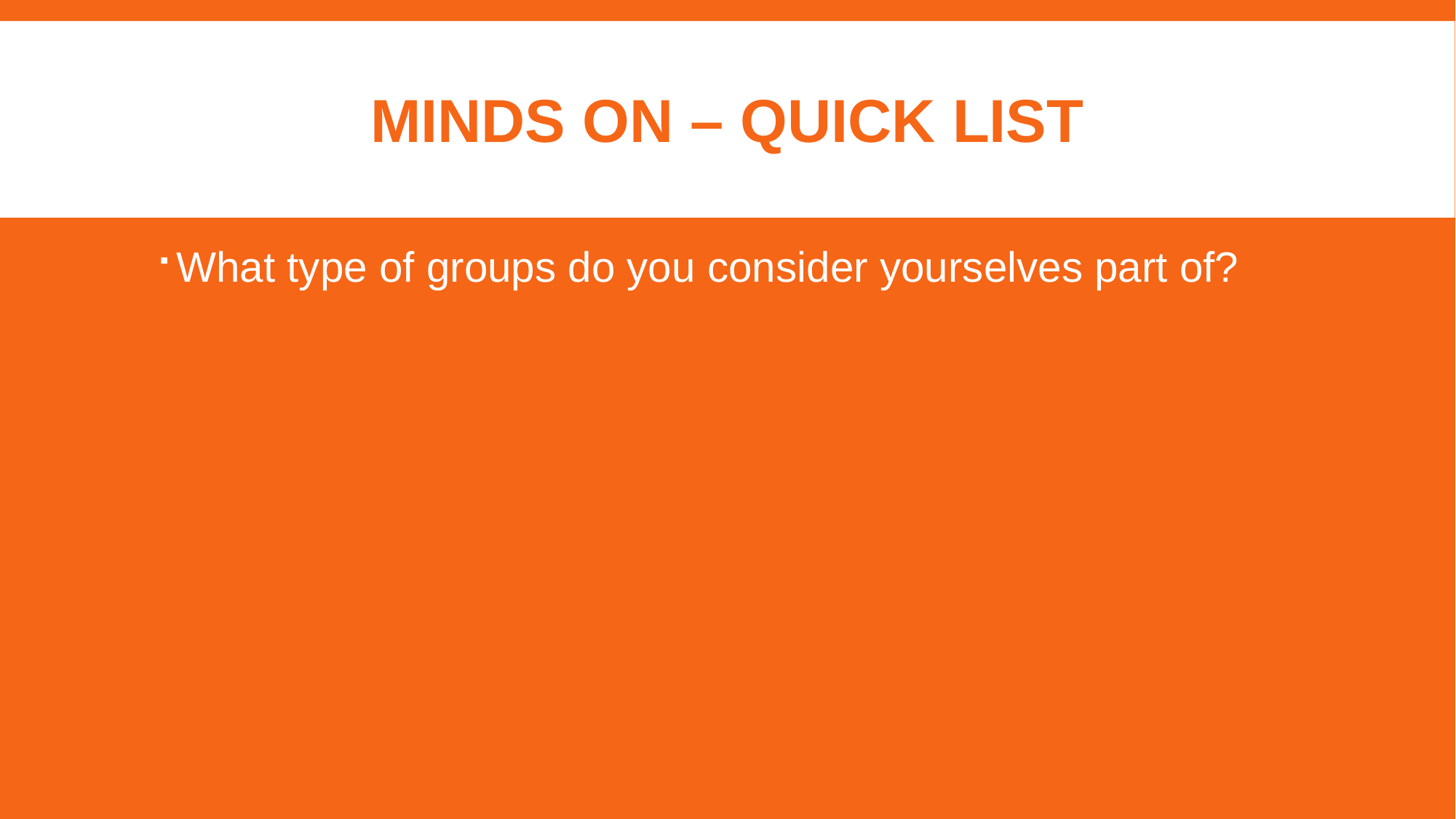

# Minds On – Quick List
What type of groups do you consider yourselves part of?